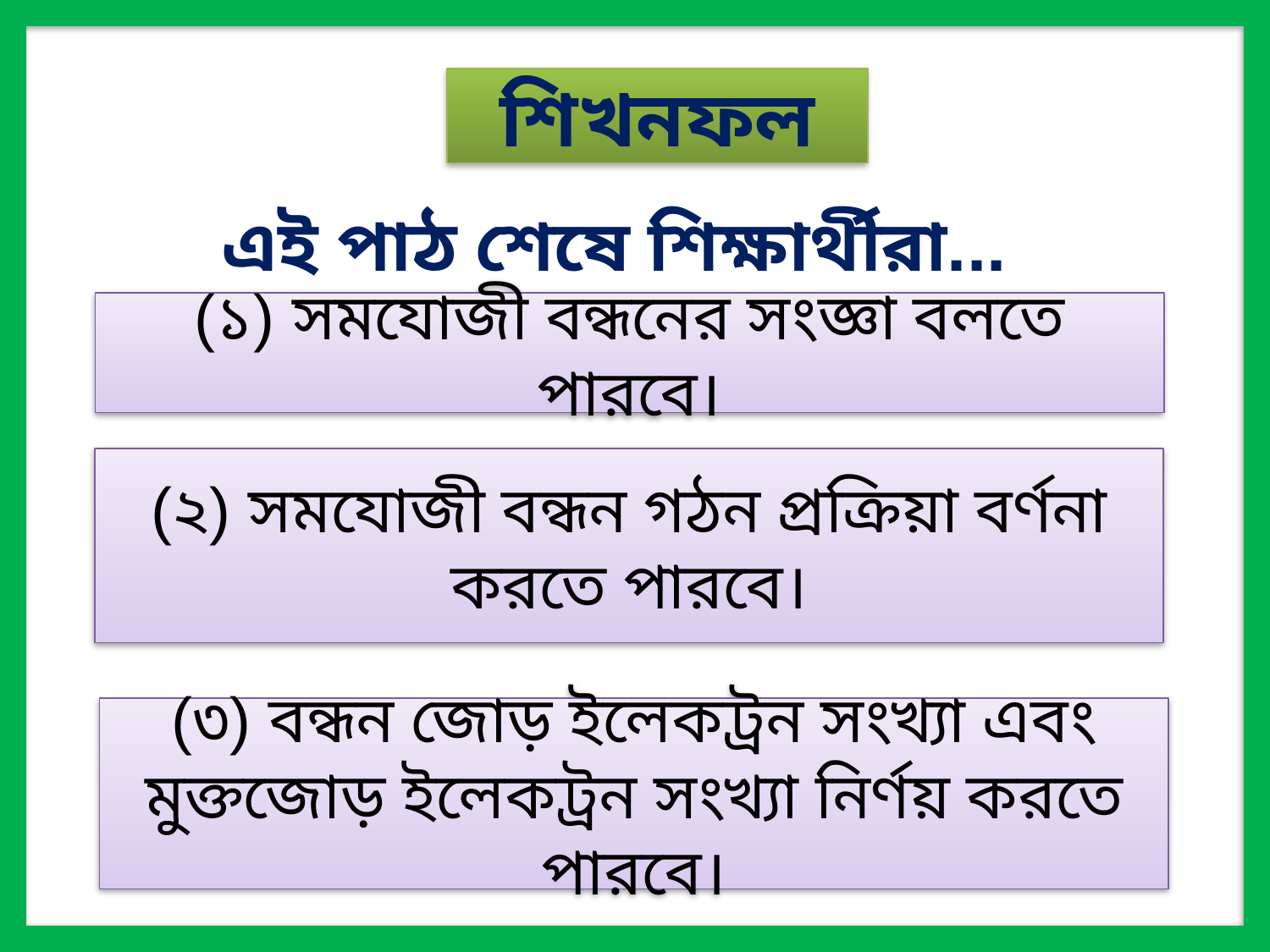

শিখনফল
এই পাঠ শেষে শিক্ষার্থীরা...
(১) সমযোজী বন্ধনের সংজ্ঞা বলতে পারবে।
(২) সমযোজী বন্ধন গঠন প্রক্রিয়া বর্ণনা করতে পারবে।
(৩) বন্ধন জোড় ইলেকট্রন সংখ্যা এবং মুক্তজোড় ইলেকট্রন সংখ্যা নির্ণয় করতে পারবে।